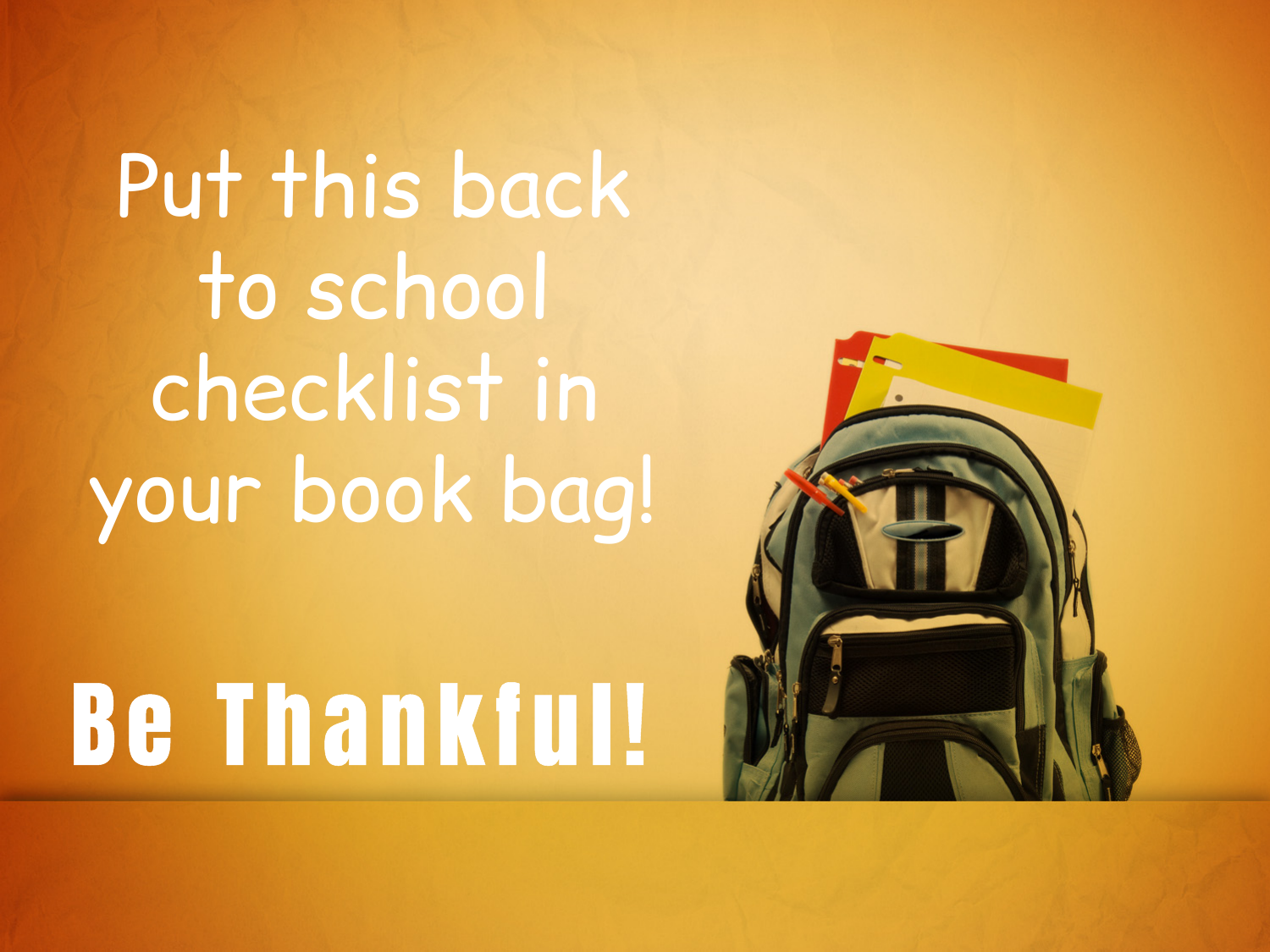

Put this back to school checklist in your book bag!
Be Thankful!